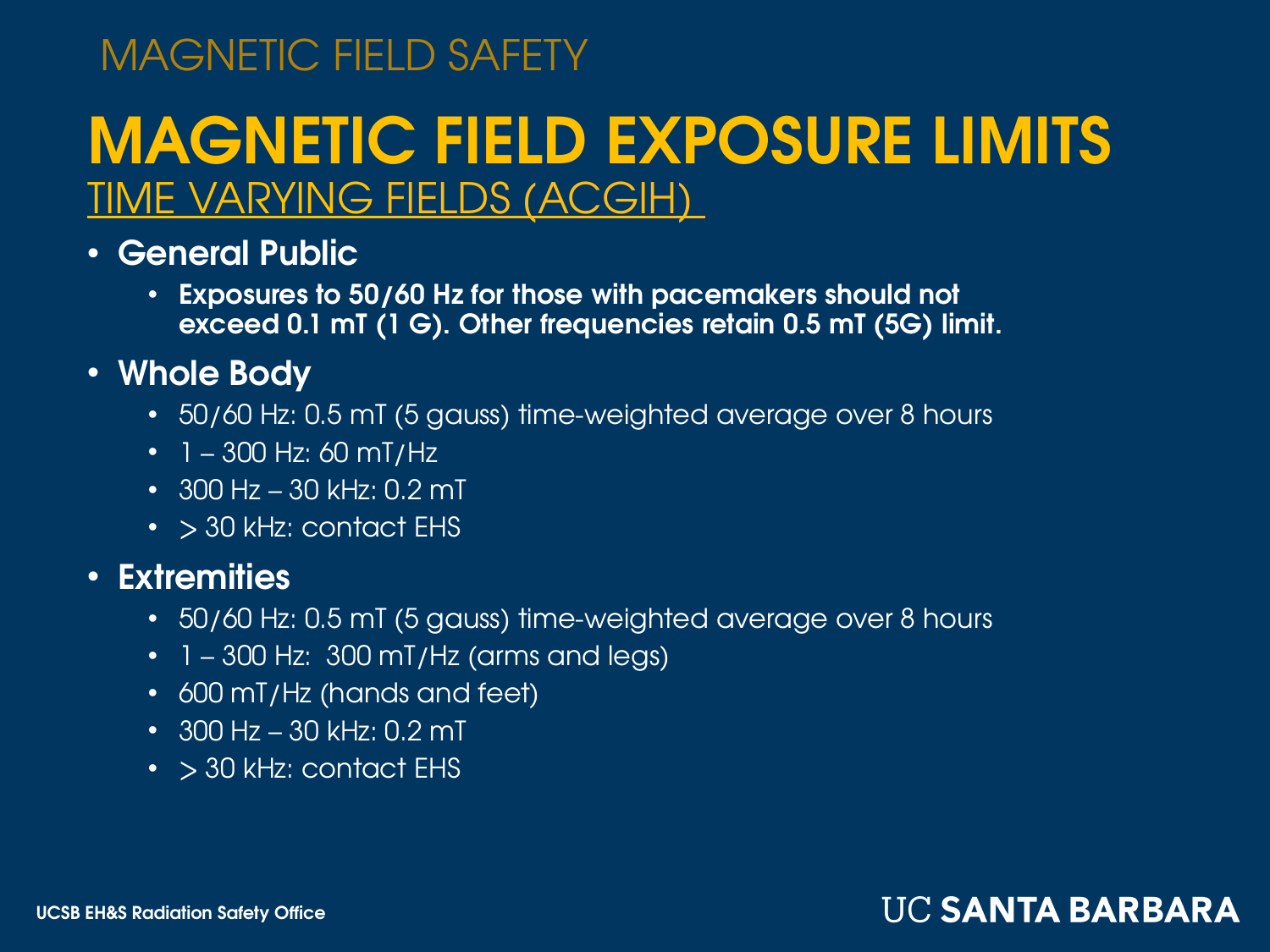

# Magnetic field safety
Magnetic field exposure limits
Time Varying Fields (ACGIH)
General Public
Exposures to 50/60 Hz for those with pacemakers should not exceed 0.1 mT (1 G). Other frequencies retain 0.5 mT (5G) limit.
Whole Body
50/60 Hz: 0.5 mT (5 gauss) time-weighted average over 8 hours
1 – 300 Hz: 60 mT/Hz
300 Hz – 30 kHz: 0.2 mT
> 30 kHz: contact EHS
Extremities
50/60 Hz: 0.5 mT (5 gauss) time-weighted average over 8 hours
1 – 300 Hz:  300 mT/Hz (arms and legs)
600 mT/Hz (hands and feet)
300 Hz – 30 kHz: 0.2 mT
> 30 kHz: contact EHS

UCSB EH&S Radiation Safety Office